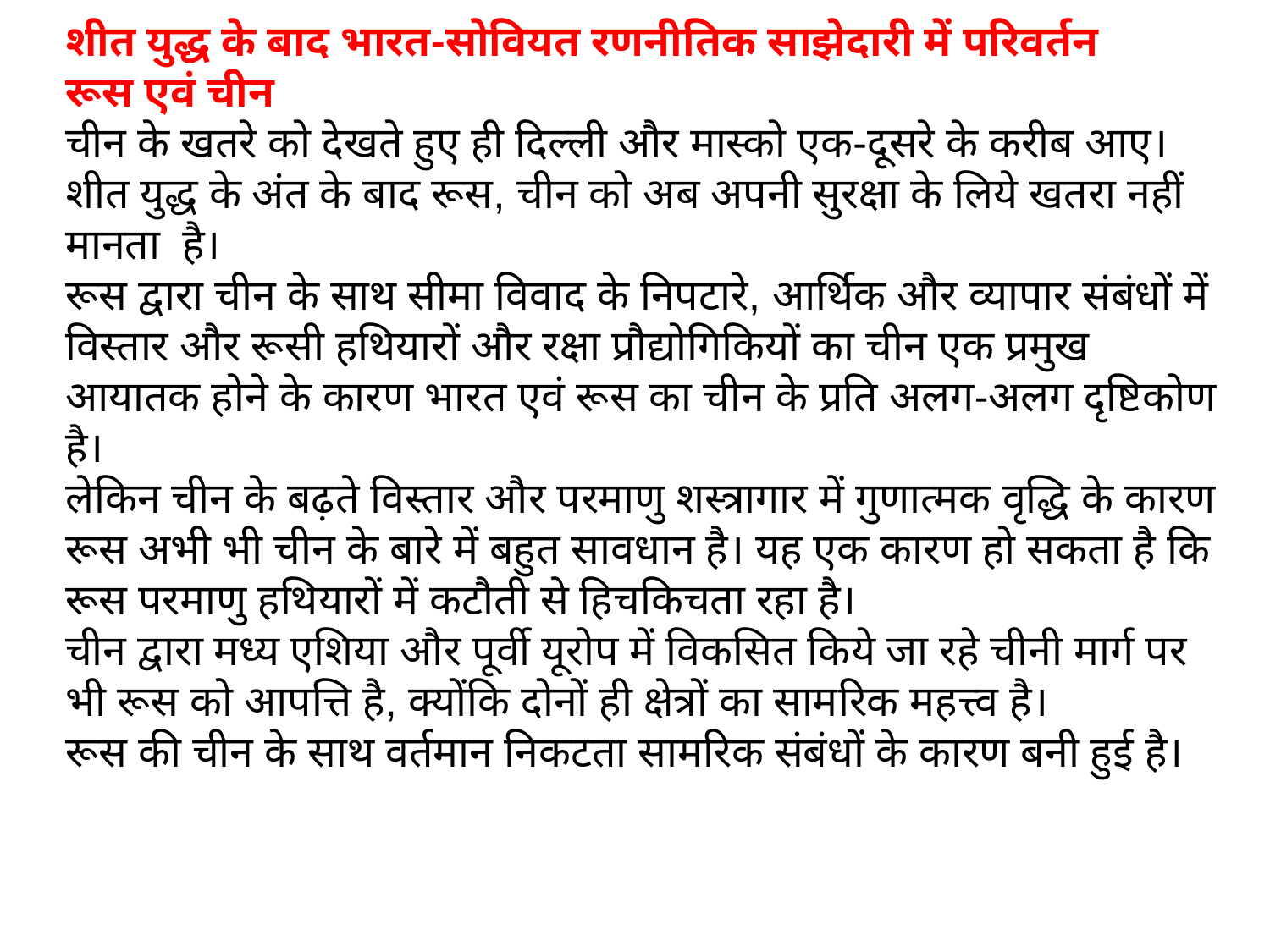

शीत युद्ध के बाद भारत-सोवियत रणनीतिक साझेदारी में परिवर्तन
रूस एवं चीन
चीन के खतरे को देखते हुए ही दिल्ली और मास्को एक-दूसरे के करीब आए।
शीत युद्ध के अंत के बाद रूस, चीन को अब अपनी सुरक्षा के लिये खतरा नहीं मानता  है।
रूस द्वारा चीन के साथ सीमा विवाद के निपटारे, आर्थिक और व्यापार संबंधों में विस्तार और रूसी हथियारों और रक्षा प्रौद्योगिकियों का चीन एक प्रमुख आयातक होने के कारण भारत एवं रूस का चीन के प्रति अलग-अलग दृष्टिकोण है।
लेकिन चीन के बढ़ते विस्तार और परमाणु शस्त्रागार में गुणात्मक वृद्धि के कारण रूस अभी भी चीन के बारे में बहुत सावधान है। यह एक कारण हो सकता है कि रूस परमाणु हथियारों में कटौती से हिचकिचता रहा है।
चीन द्वारा मध्य एशिया और पूर्वी यूरोप में विकसित किये जा रहे चीनी मार्ग पर भी रूस को आपत्ति है, क्योंकि दोनों ही क्षेत्रों का सामरिक महत्त्व है।
रूस की चीन के साथ वर्तमान निकटता सामरिक संबंधों के कारण बनी हुई है।